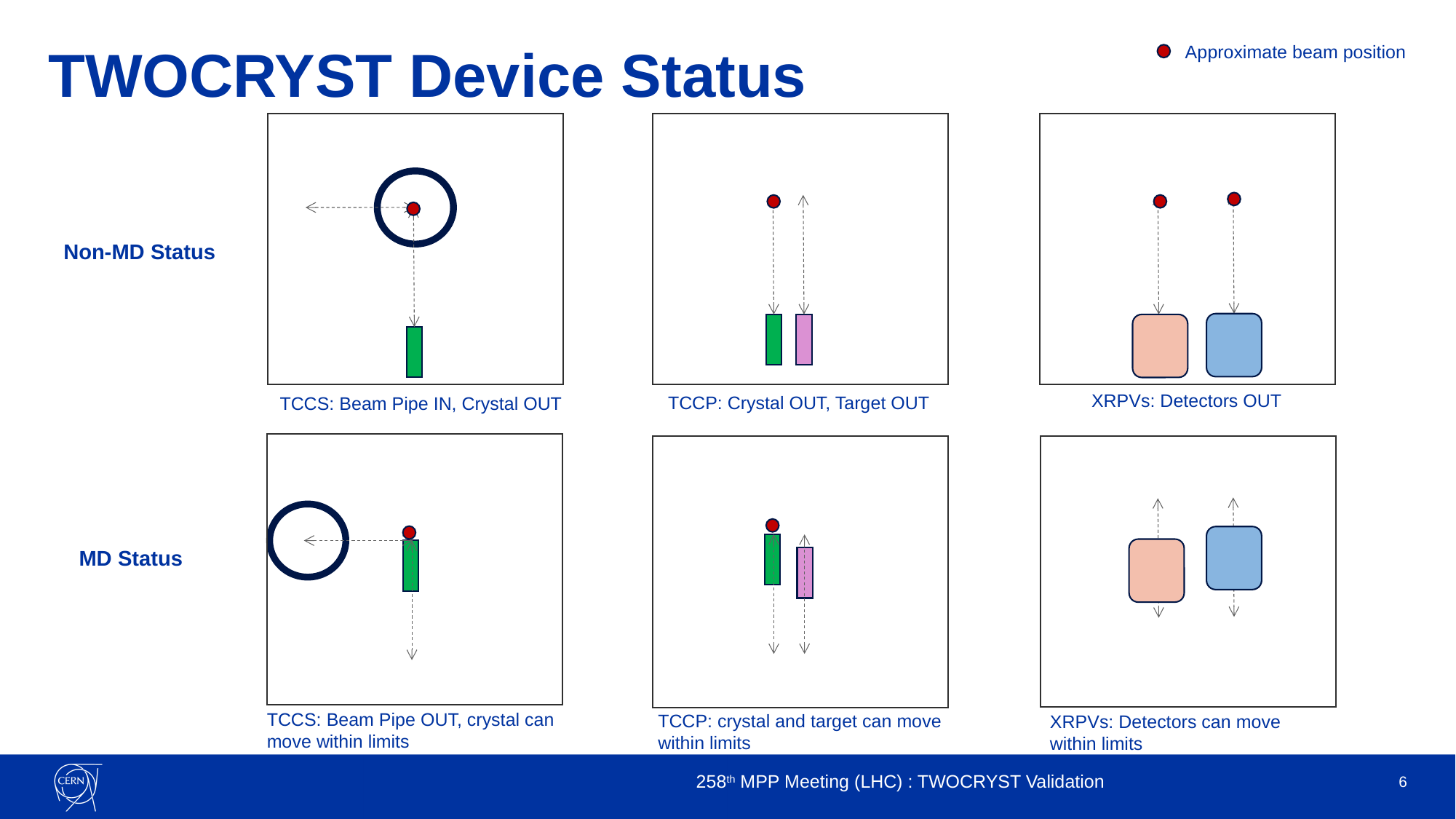

Approximate beam position
# TWOCRYST Device Status

Non-MD Status

XRPVs: Detectors OUT
TCCP: Crystal OUT, Target OUT
TCCS: Beam Pipe IN, Crystal OUT

MD Status

TCCS: Beam Pipe OUT, crystal can move within limits
TCCP: crystal and target can move within limits
XRPVs: Detectors can move within limits
258th MPP Meeting (LHC) : TWOCRYST Validation
6